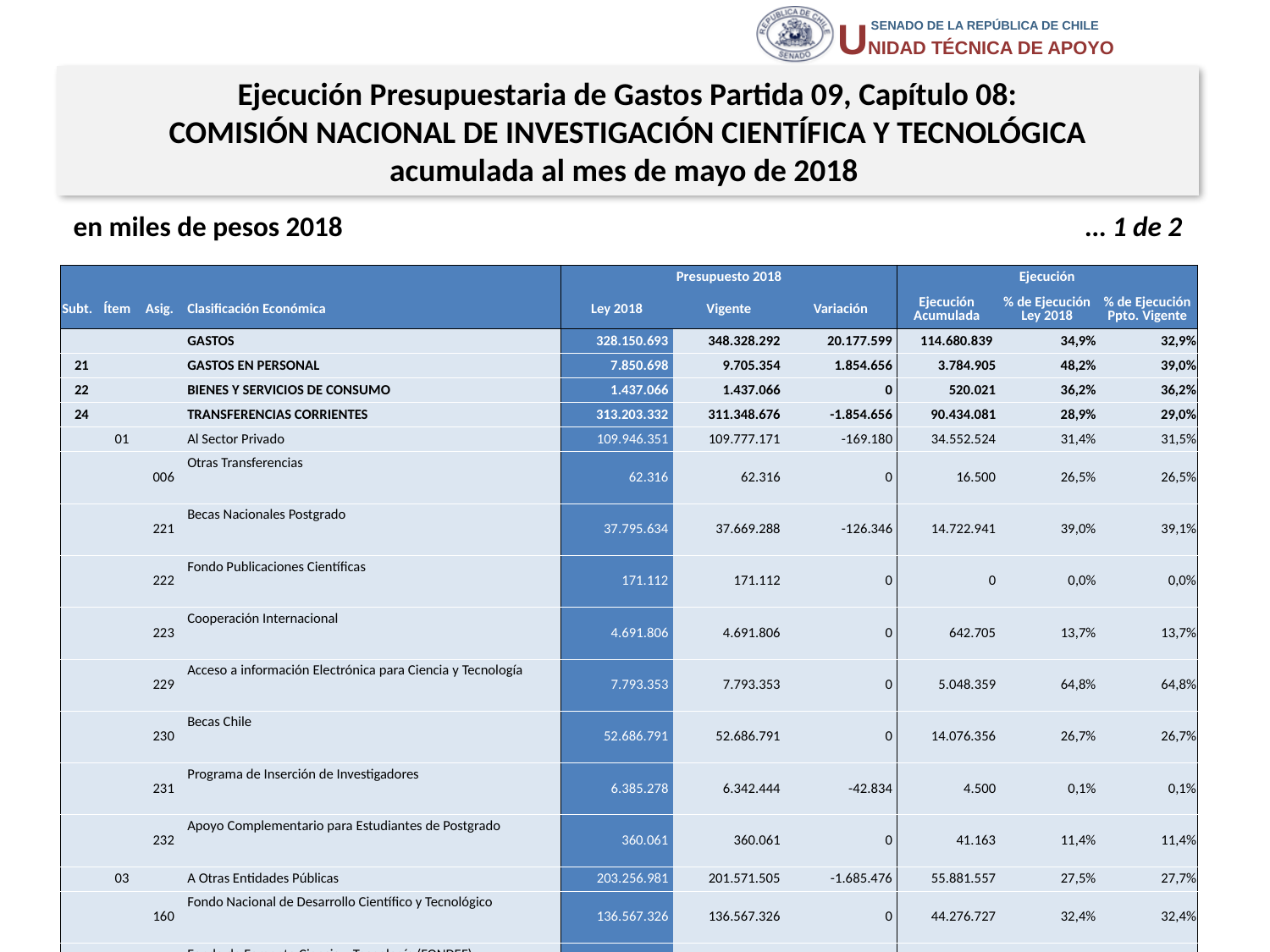

Ejecución Presupuestaria de Gastos Partida 09, Capítulo 08:
COMISIÓN NACIONAL DE INVESTIGACIÓN CIENTÍFICA Y TECNOLÓGICA
acumulada al mes de mayo de 2018
en miles de pesos 2018                                                                                                                     … 1 de 2
|  |  |  |  | Presupuesto 2018 |  |  | Ejecución |  |  |
| --- | --- | --- | --- | --- | --- | --- | --- | --- | --- |
| Subt. | Ítem | Asig. | Clasificación Económica | Ley 2018 | Vigente | Variación | Ejecución Acumulada | % de Ejecución Ley 2018 | % de Ejecución Ppto. Vigente |
|  |  |  | GASTOS | 328.150.693 | 348.328.292 | 20.177.599 | 114.680.839 | 34,9% | 32,9% |
| 21 |  |  | GASTOS EN PERSONAL | 7.850.698 | 9.705.354 | 1.854.656 | 3.784.905 | 48,2% | 39,0% |
| 22 |  |  | BIENES Y SERVICIOS DE CONSUMO | 1.437.066 | 1.437.066 | 0 | 520.021 | 36,2% | 36,2% |
| 24 |  |  | TRANSFERENCIAS CORRIENTES | 313.203.332 | 311.348.676 | -1.854.656 | 90.434.081 | 28,9% | 29,0% |
|  | 01 |  | Al Sector Privado | 109.946.351 | 109.777.171 | -169.180 | 34.552.524 | 31,4% | 31,5% |
|  |  | 006 | Otras Transferencias | 62.316 | 62.316 | 0 | 16.500 | 26,5% | 26,5% |
|  |  | 221 | Becas Nacionales Postgrado | 37.795.634 | 37.669.288 | -126.346 | 14.722.941 | 39,0% | 39,1% |
|  |  | 222 | Fondo Publicaciones Científicas | 171.112 | 171.112 | 0 | 0 | 0,0% | 0,0% |
|  |  | 223 | Cooperación Internacional | 4.691.806 | 4.691.806 | 0 | 642.705 | 13,7% | 13,7% |
|  |  | 229 | Acceso a información Electrónica para Ciencia y Tecnología | 7.793.353 | 7.793.353 | 0 | 5.048.359 | 64,8% | 64,8% |
|  |  | 230 | Becas Chile | 52.686.791 | 52.686.791 | 0 | 14.076.356 | 26,7% | 26,7% |
|  |  | 231 | Programa de Inserción de Investigadores | 6.385.278 | 6.342.444 | -42.834 | 4.500 | 0,1% | 0,1% |
|  |  | 232 | Apoyo Complementario para Estudiantes de Postgrado | 360.061 | 360.061 | 0 | 41.163 | 11,4% | 11,4% |
|  | 03 |  | A Otras Entidades Públicas | 203.256.981 | 201.571.505 | -1.685.476 | 55.881.557 | 27,5% | 27,7% |
|  |  | 160 | Fondo Nacional de Desarrollo Científico y Tecnológico | 136.567.326 | 136.567.326 | 0 | 44.276.727 | 32,4% | 32,4% |
|  |  | 161 | Fondo de Fomento Ciencia y Tecnología (FONDEF) | 20.663.603 | 19.994.262 | -669.341 | 3.156.409 | 15,3% | 15,8% |
|  |  | 163 | Programa Explora | 6.152.119 | 6.124.332 | -27.787 | 2.012.217 | 32,7% | 32,9% |
|  |  | 166 | Programas Regionales de Investigación Científica y Tecnológica | 5.166.545 | 5.157.996 | -8.549 | 531.579 | 10,3% | 10,3% |
|  |  | 170 | Programa de Investigación Asociativa | 29.766.048 | 28.786.249 | -979.799 | 5.904.625 | 19,8% | 20,5% |
|  |  | 323 | Programa Científicos de Nivel Internacional | 619.110 | 619.110 | 0 | 0 | 0,0% | 0,0% |
|  |  | 325 | Programa en Mineria Virtuosa, Inclusiva y Sostenida | 4.322.230 | 4.322.230 | 0 | 0 | 0,0% | 0,0% |
31